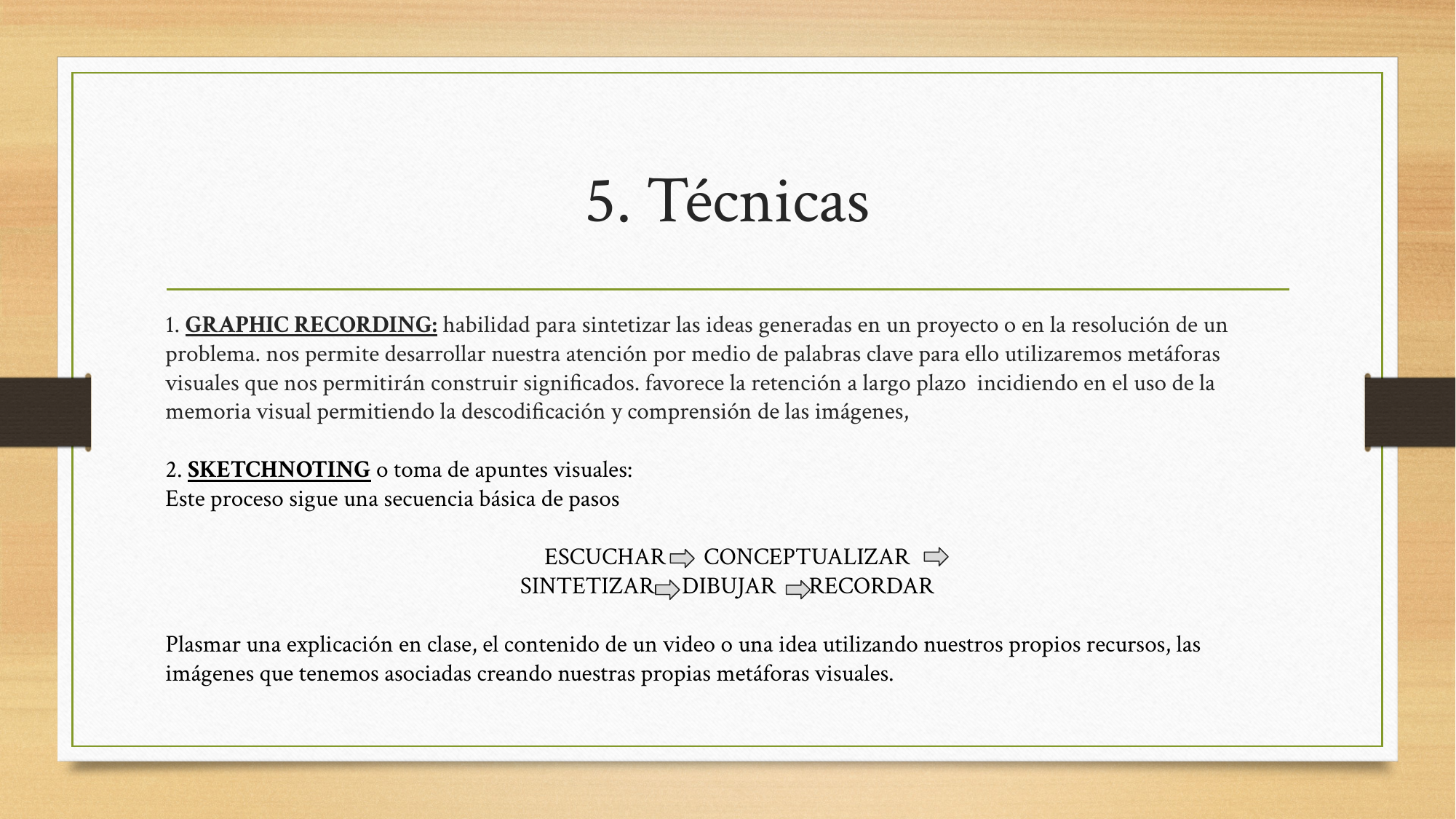

# 5. Técnicas
1. GRAPHIC RECORDING: habilidad para sintetizar las ideas generadas en un proyecto o en la resolución de un problema. nos permite desarrollar nuestra atención por medio de palabras clave para ello utilizaremos metáforas visuales que nos permitirán construir significados. favorece la retención a largo plazo  incidiendo en el uso de la memoria visual permitiendo la descodificación y comprensión de las imágenes,

2. SKETCHNOTING o toma de apuntes visuales:
Este proceso sigue una secuencia básica de pasos

ESCUCHAR       CONCEPTUALIZAR
SINTETIZAR     DIBUJAR      RECORDAR

Plasmar una explicación en clase, el contenido de un video o una idea utilizando nuestros propios recursos, las imágenes que tenemos asociadas creando nuestras propias metáforas visuales.